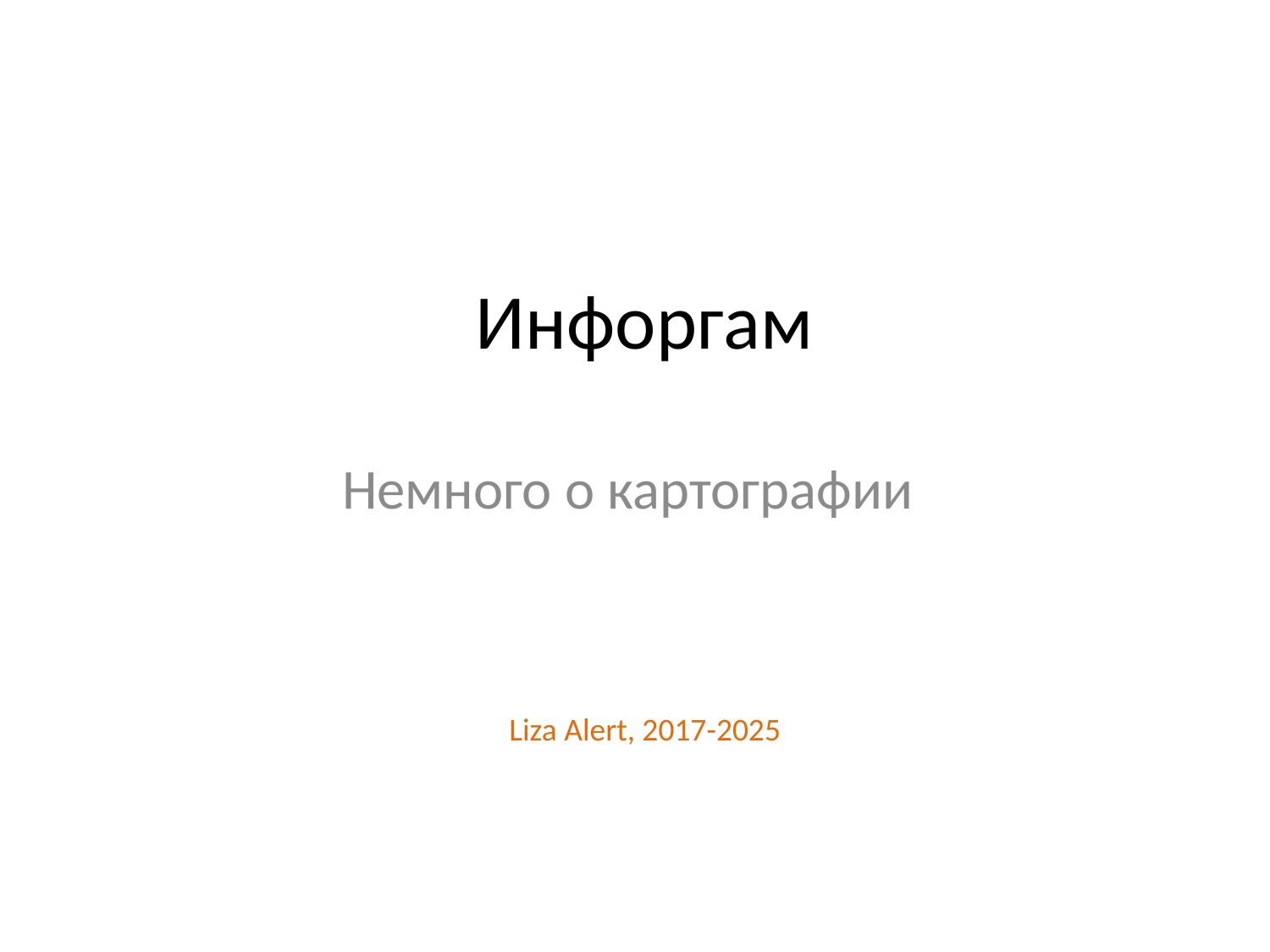

# Инфоргам
Немного о картографии
Liza Alert, 2017-2025